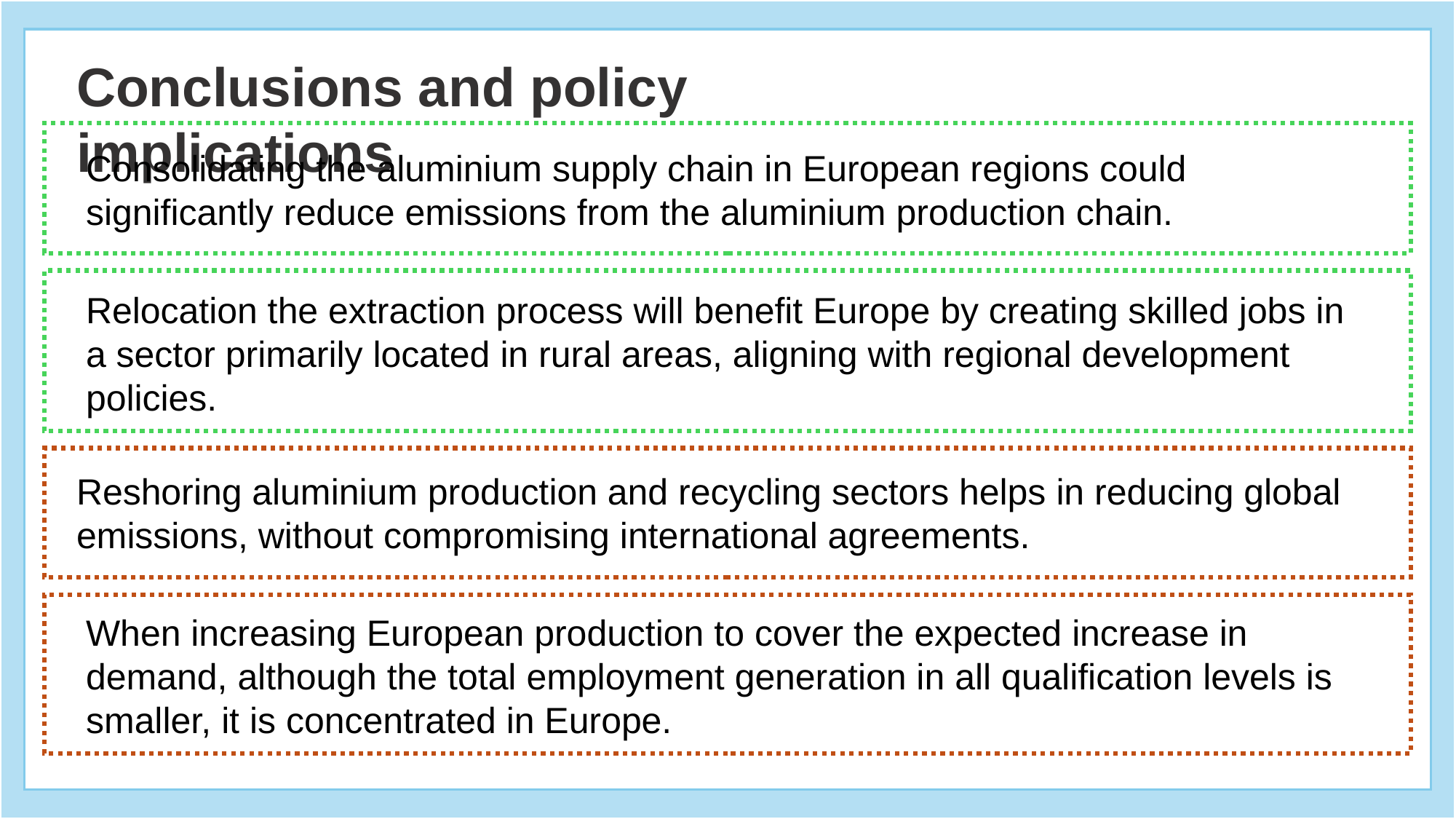

Conclusions and policy implications

Consolidating the aluminium supply chain in European regions could significantly reduce emissions from the aluminium production chain.

Relocation the extraction process will benefit Europe by creating skilled jobs in a sector primarily located in rural areas, aligning with regional development policies.

Reshoring aluminium production and recycling sectors helps in reducing global emissions, without compromising international agreements.

When increasing European production to cover the expected increase in demand, although the total employment generation in all qualification levels is smaller, it is concentrated in Europe.